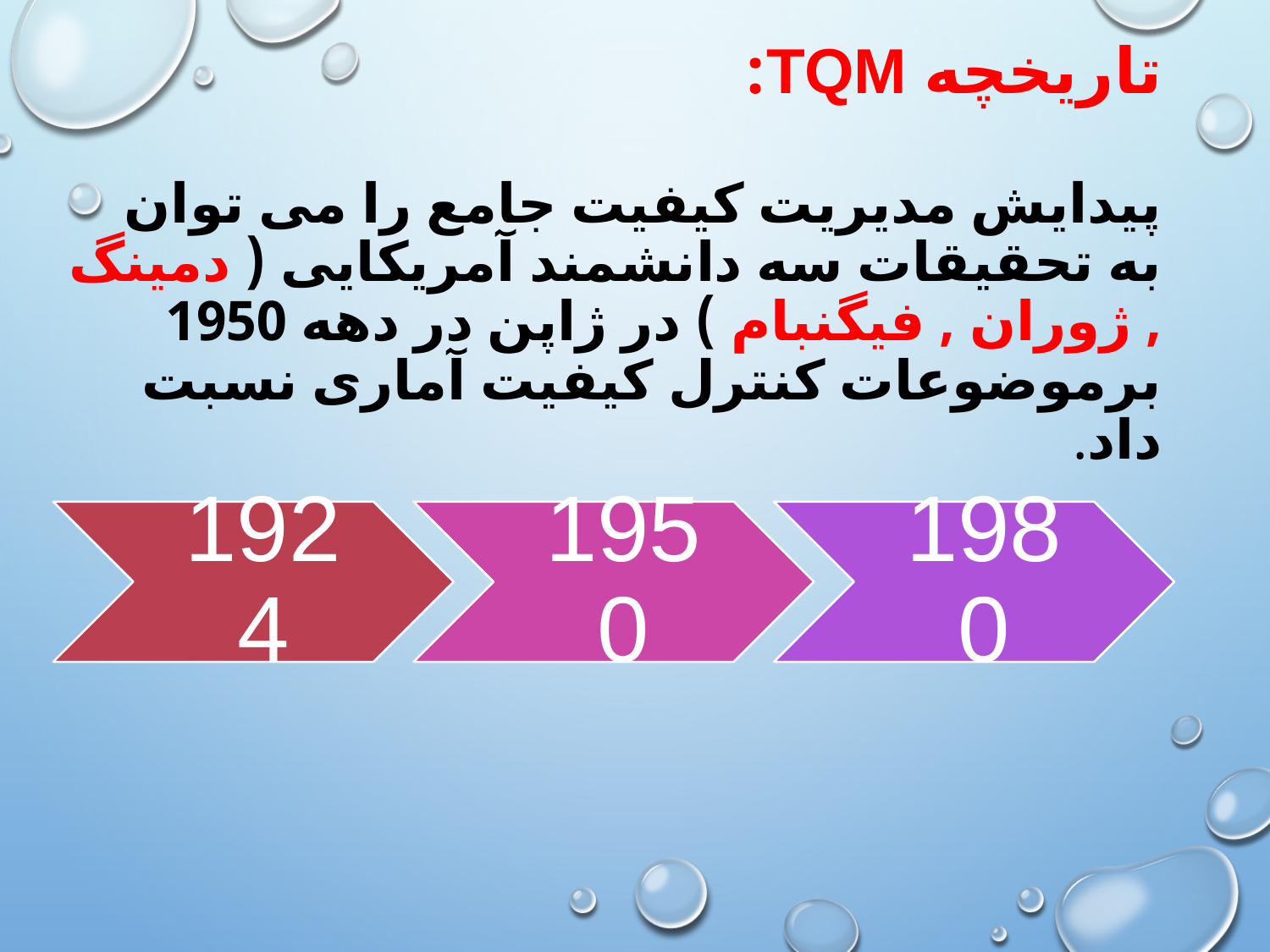

# تاریخچه TQM: پیدایش مدیریت کیفیت جامع را می توان به تحقیقات سه دانشمند آمریکایی ( دمینگ , ژوران , فیگنبام ) در ژاپن در دهه 1950 برموضوعات کنترل کیفیت آماری نسبت داد.
1924
1950
1980